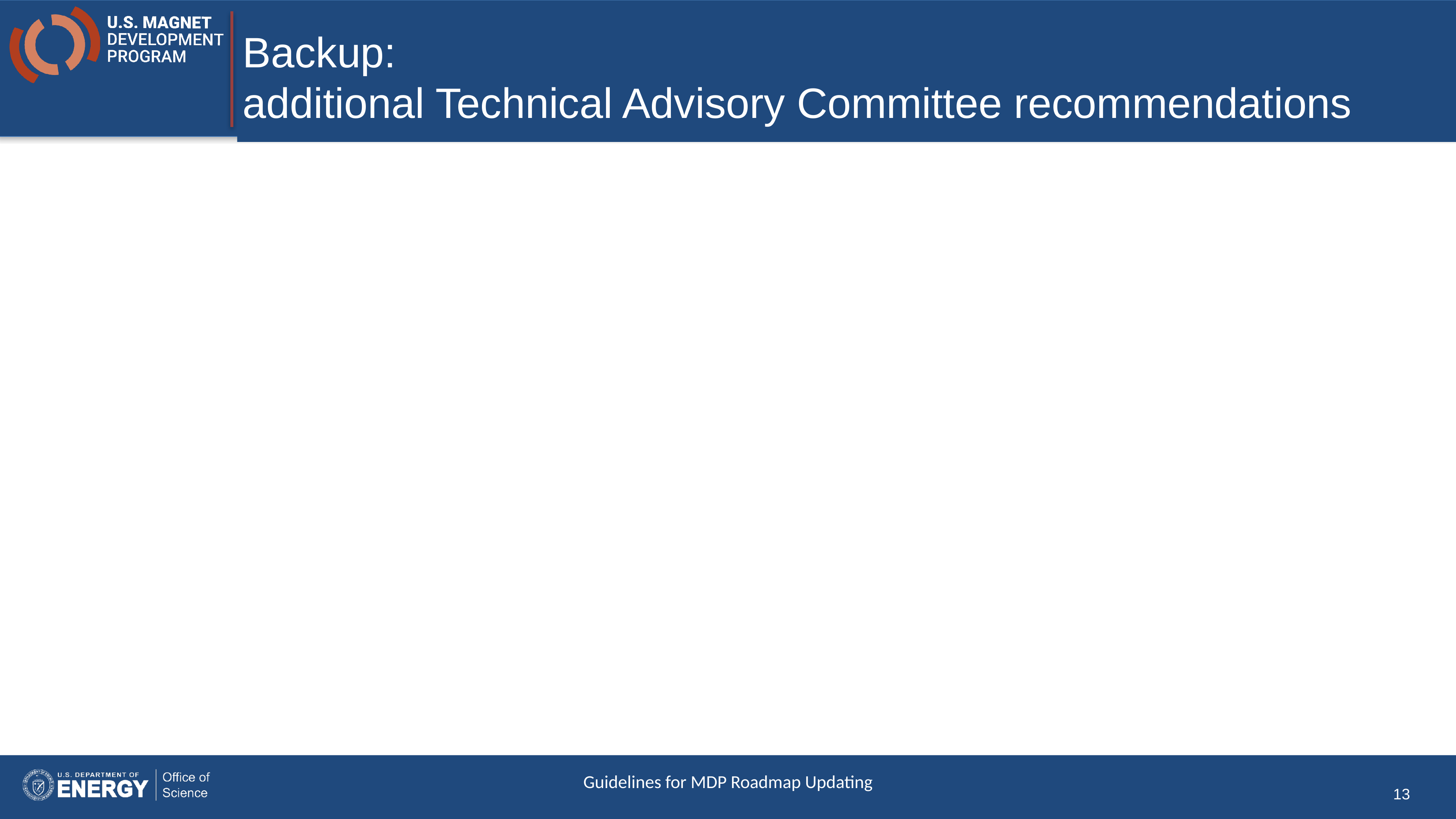

# Backup: additional Technical Advisory Committee recommendations

Guidelines for MDP Roadmap Updating
13